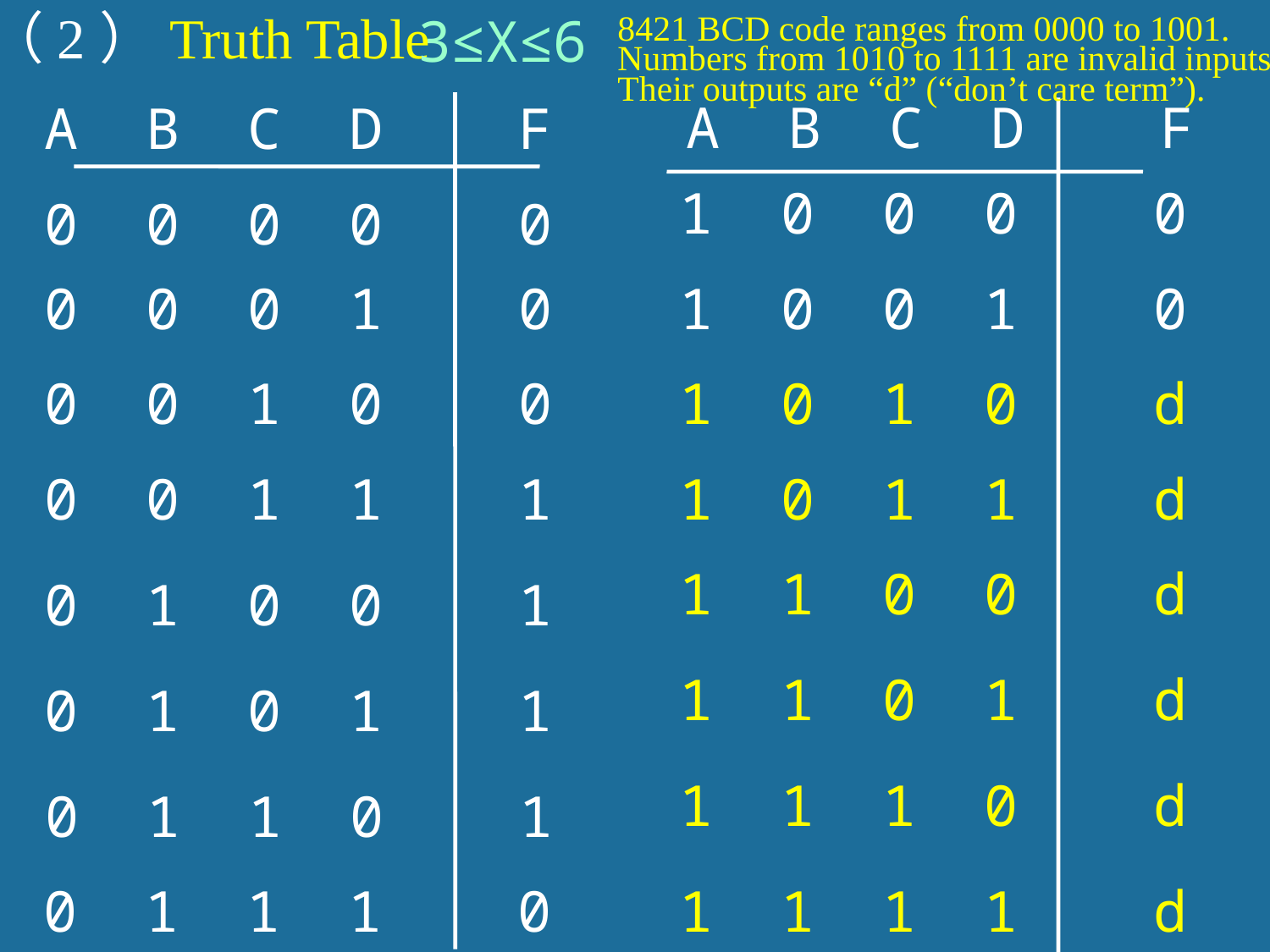

3≤X≤6
（2）Truth Table
8421 BCD code ranges from 0000 to 1001.
Numbers from 1010 to 1111 are invalid inputs.
Their outputs are “d” (“don’t care term”).
A  B  C  D    F
A  B  C  D    F

1  0  0  0    0
0  0  0  0    0
0  0  0  1    0
1  0  0  1    0
0  0  1  0    0
1  0  1  0    d
0  0  1  1    1
1  0  1  1    d
1  1  0  0    d
0  1  0  0    1
1  1  0  1    d
0  1  0  1    1
1  1  1  0    d
0  1  1  0    1
17
 0  1  1  1    0
1  1  1  1    d